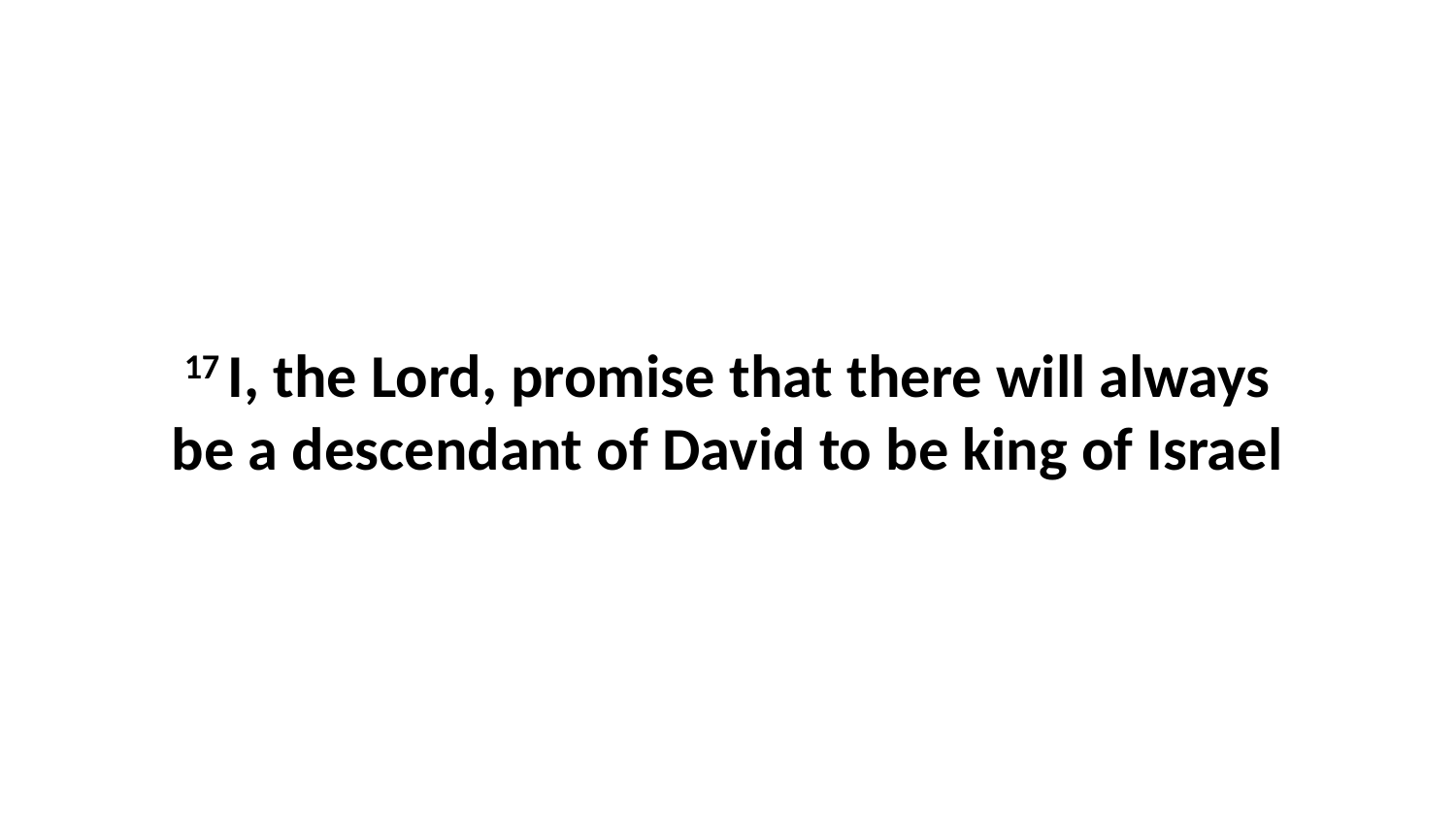

17 I, the Lord, promise that there will always be a descendant of David to be king of Israel